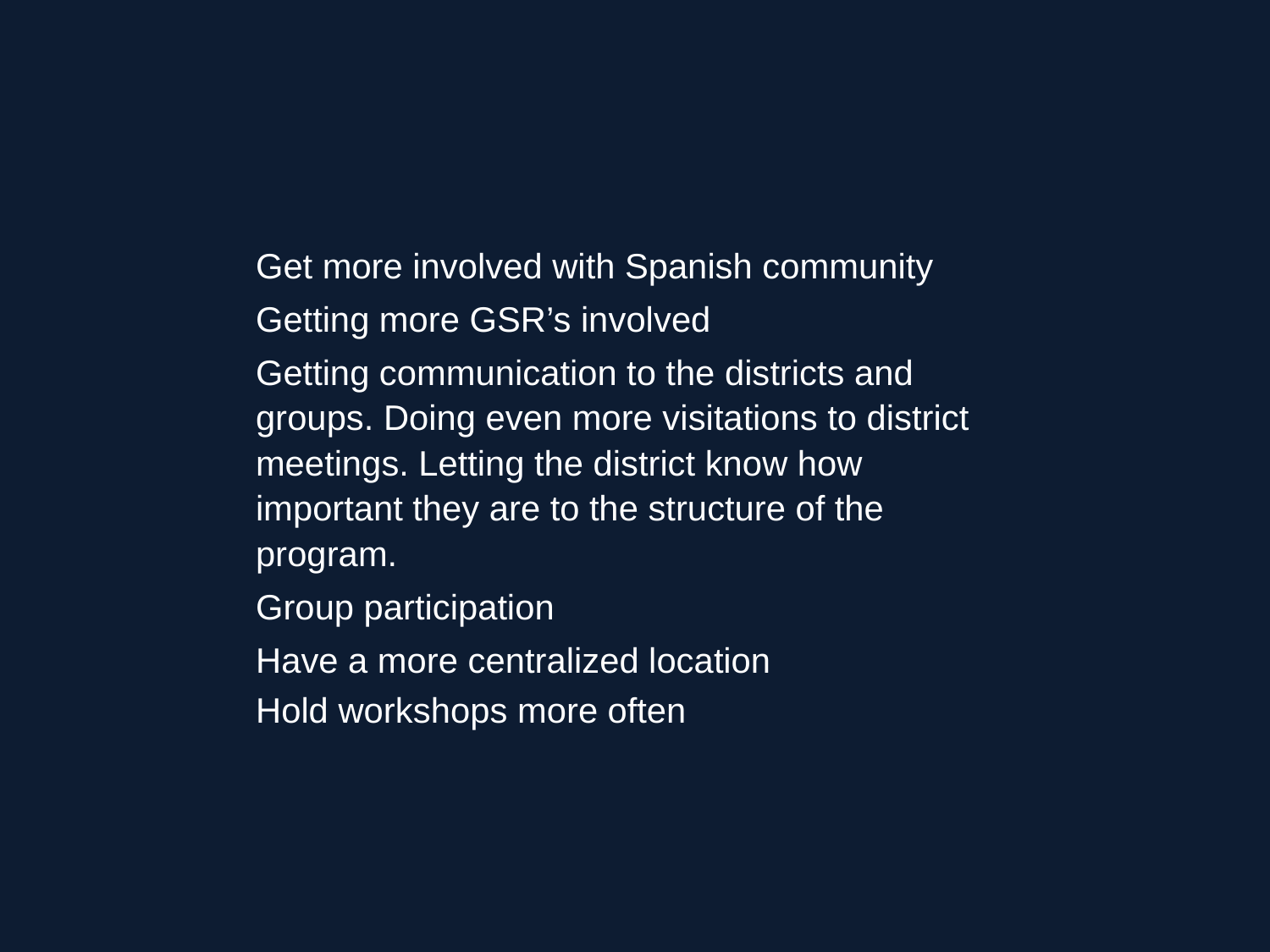

Get more involved with Spanish community
Getting more GSR’s involved
Getting communication to the districts and groups. Doing even more visitations to district meetings. Letting the district know how important they are to the structure of the program.
Group participation
Have a more centralized location
Hold workshops more often